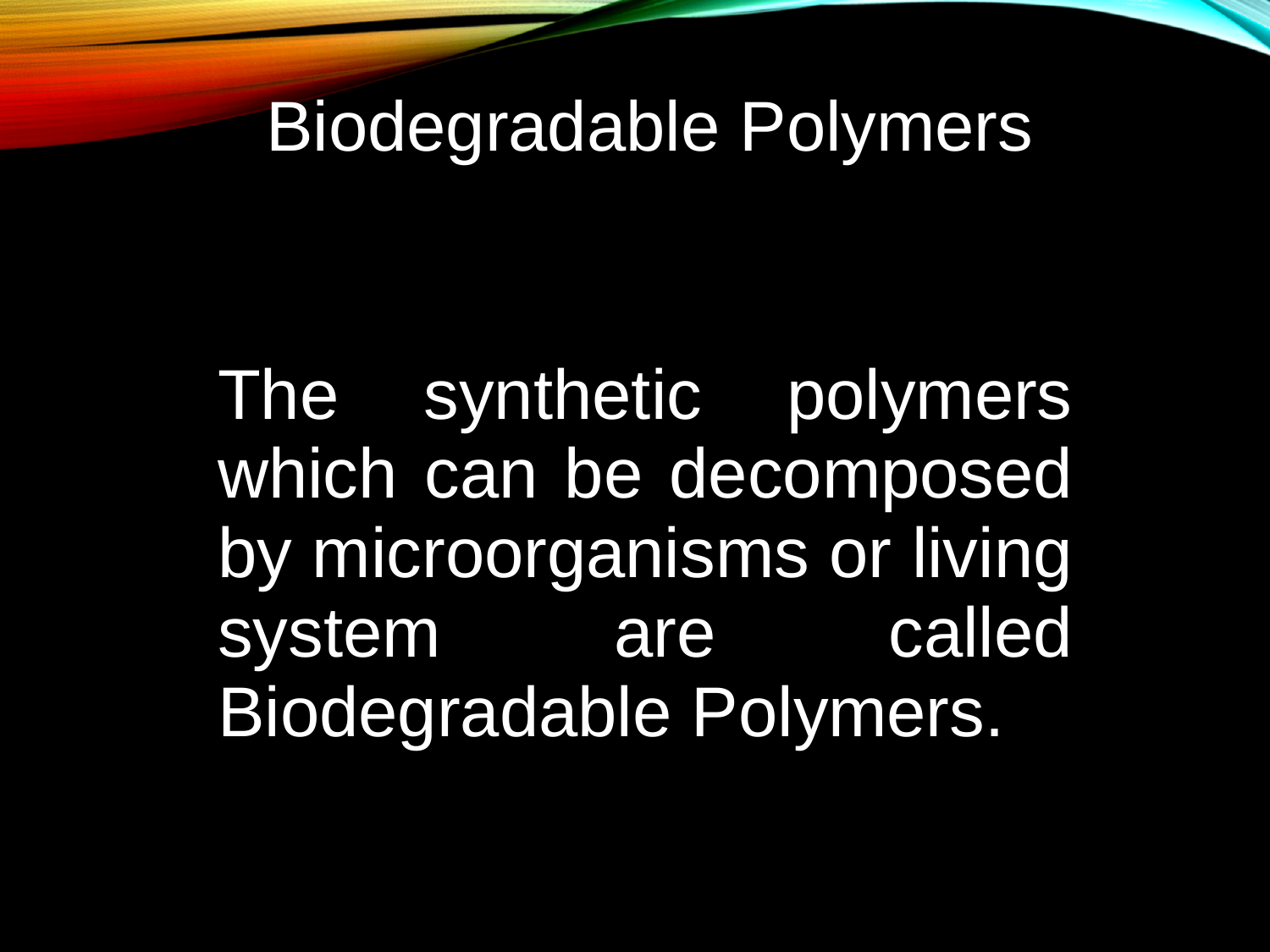

Biodegradable Polymers
The synthetic polymers which can be decomposed by microorganisms or living system are called Biodegradable Polymers.